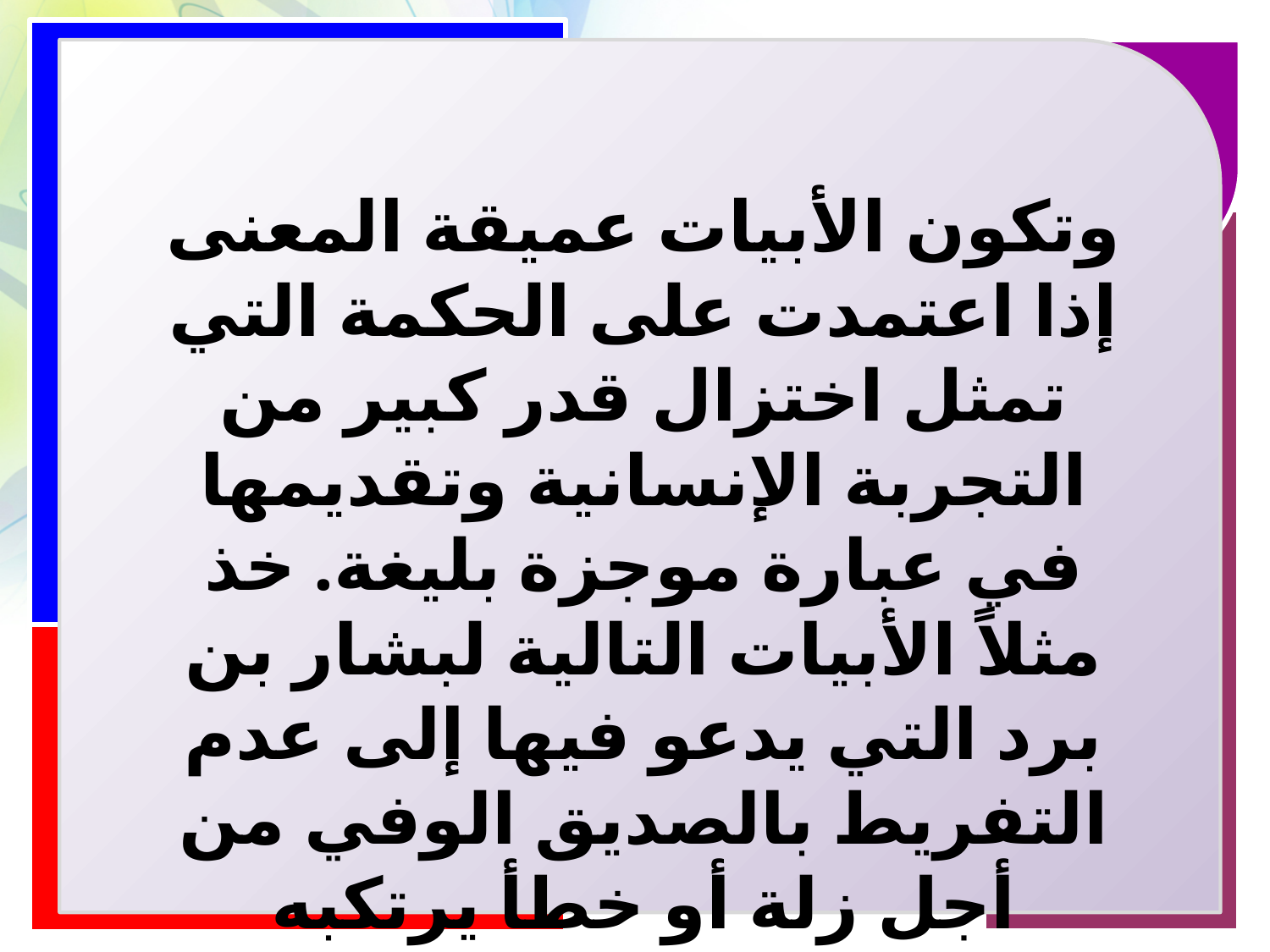

وتكون الأبيات عميقة المعنى إذا اعتمدت على الحكمة التي تمثل اختزال قدر كبير من التجربة الإنسانية وتقديمها في عبارة موجزة بليغة. خذ مثلاً الأبيات التالية لبشار بن برد التي يدعو فيها إلى عدم التفريط بالصديق الوفي من أجل زلة أو خطأ يرتكبه فيقول: